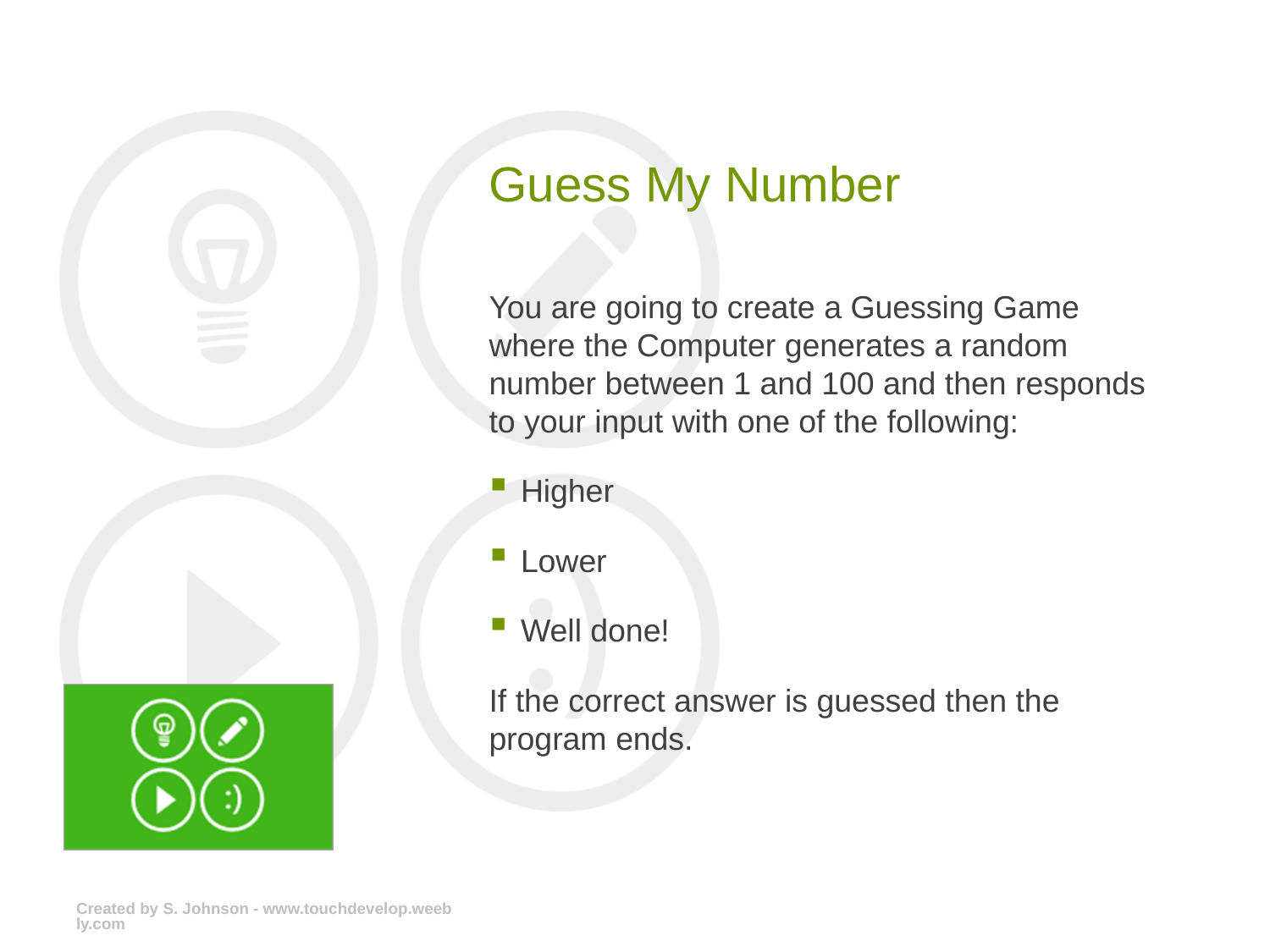

# Guess My Number
You are going to create a Guessing Game where the Computer generates a random number between 1 and 100 and then responds to your input with one of the following:
Higher
Lower
Well done!
If the correct answer is guessed then the program ends.
Created by S. Johnson - www.touchdevelop.weebly.com